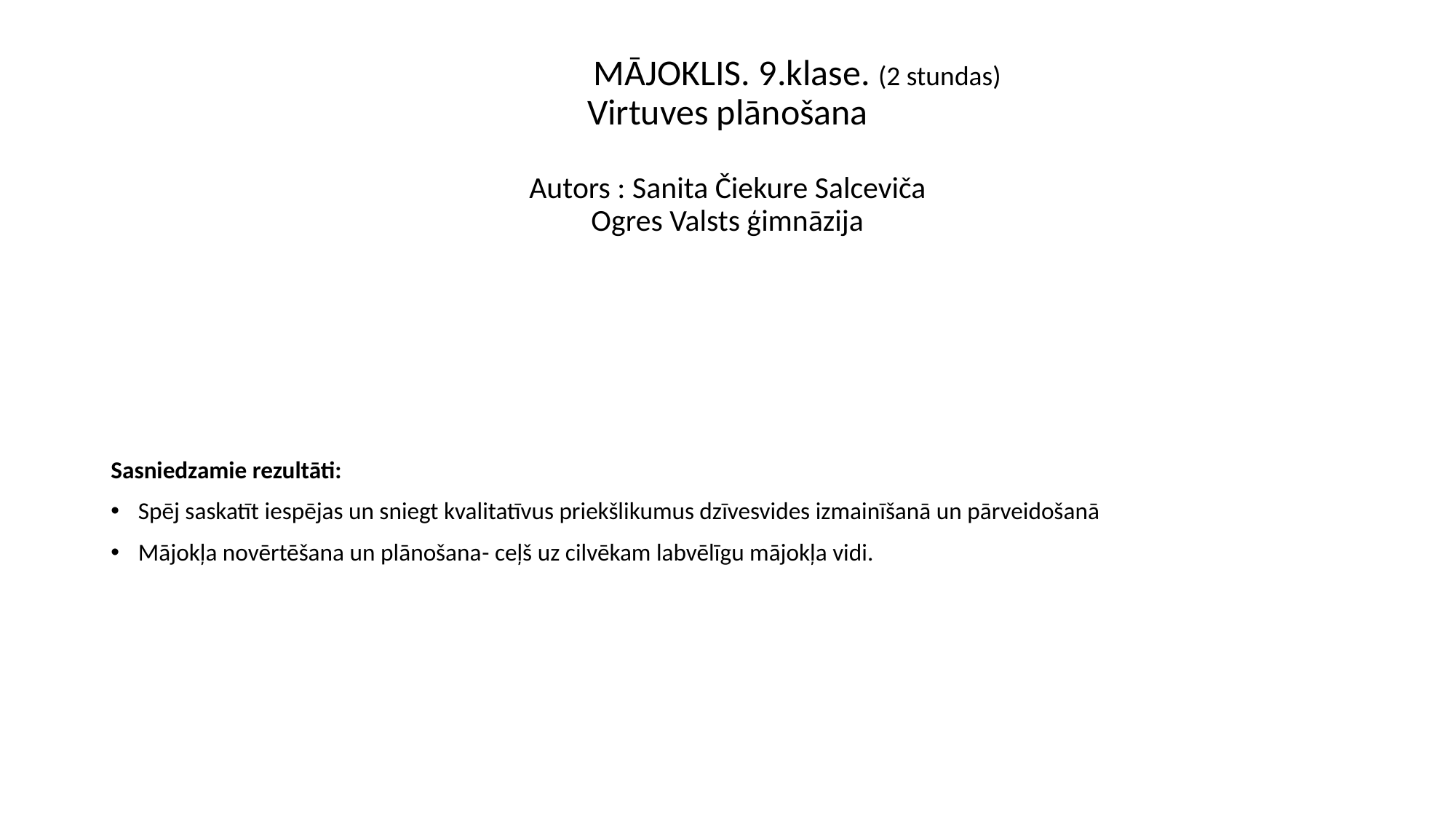

# MĀJOKLIS. 9.klase. (2 stundas) Virtuves plānošana Autors : Sanita Čiekure Salceviča Ogres Valsts ģimnāzija

Sasniedzamie rezultāti:
Spēj saskatīt iespējas un sniegt kvalitatīvus priekšlikumus dzīvesvides izmainīšanā un pārveidošanā
Mājokļa novērtēšana un plānošana- ceļš uz cilvēkam labvēlīgu mājokļa vidi.